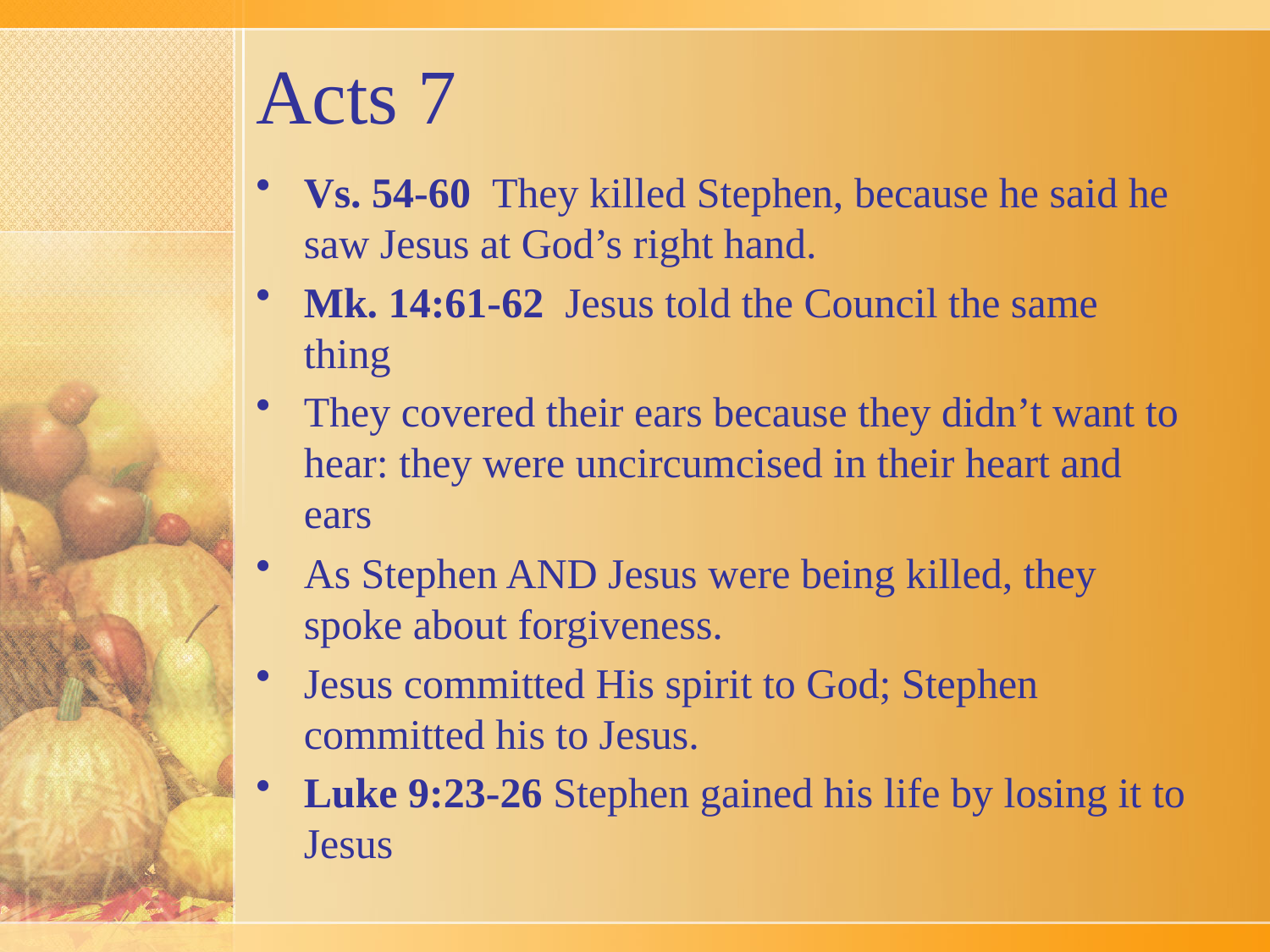

# Acts 7
Vs. 54-60  They killed Stephen, because he said he saw Jesus at God’s right hand.
Mk. 14:61-62  Jesus told the Council the same thing
They covered their ears because they didn’t want to hear: they were uncircumcised in their heart and ears
As Stephen AND Jesus were being killed, they spoke about forgiveness.
Jesus committed His spirit to God; Stephen committed his to Jesus.
Luke 9:23-26 Stephen gained his life by losing it to Jesus